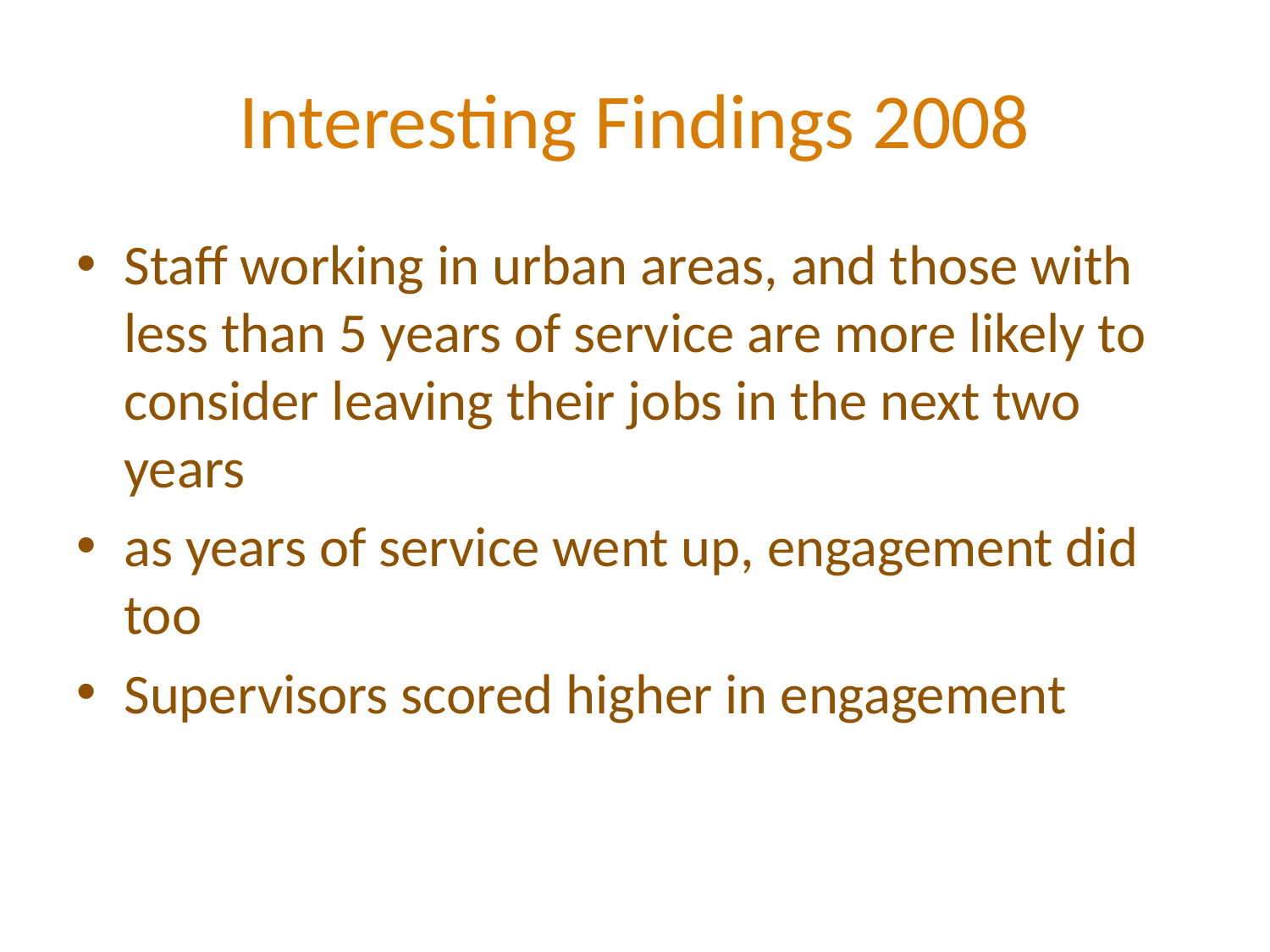

# Interesting Findings 2008
Staff working in urban areas, and those with less than 5 years of service are more likely to consider leaving their jobs in the next two years
as years of service went up, engagement did too
Supervisors scored higher in engagement